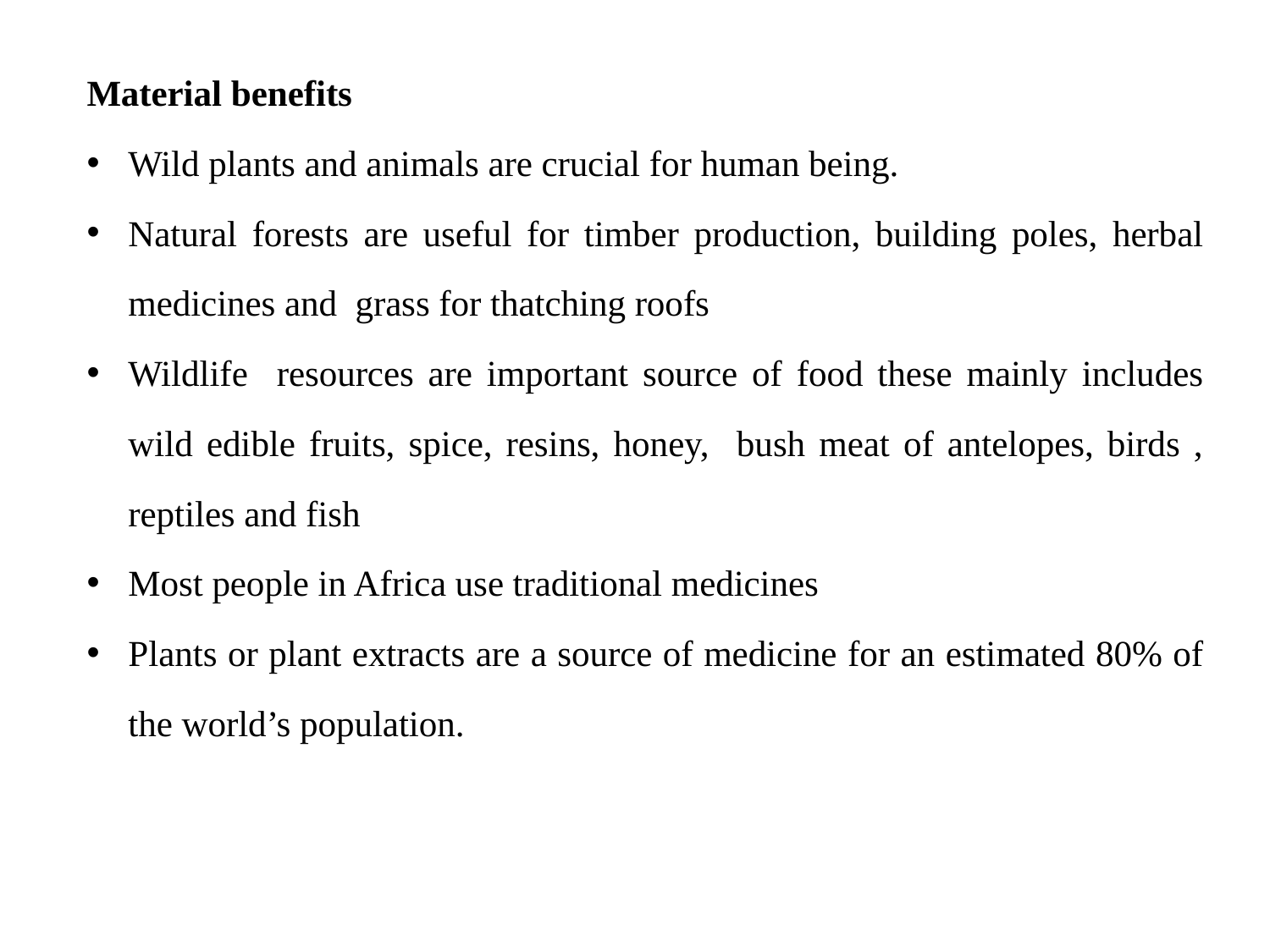

Material benefits
Wild plants and animals are crucial for human being.
Natural forests are useful for timber production, building poles, herbal medicines and  grass for thatching roofs
Wildlife  resources are important source of food these mainly includes wild edible fruits, spice, resins, honey,  bush meat of antelopes, birds , reptiles and fish
Most people in Africa use traditional medicines
Plants or plant extracts are a source of medicine for an estimated 80% of the world’s population.